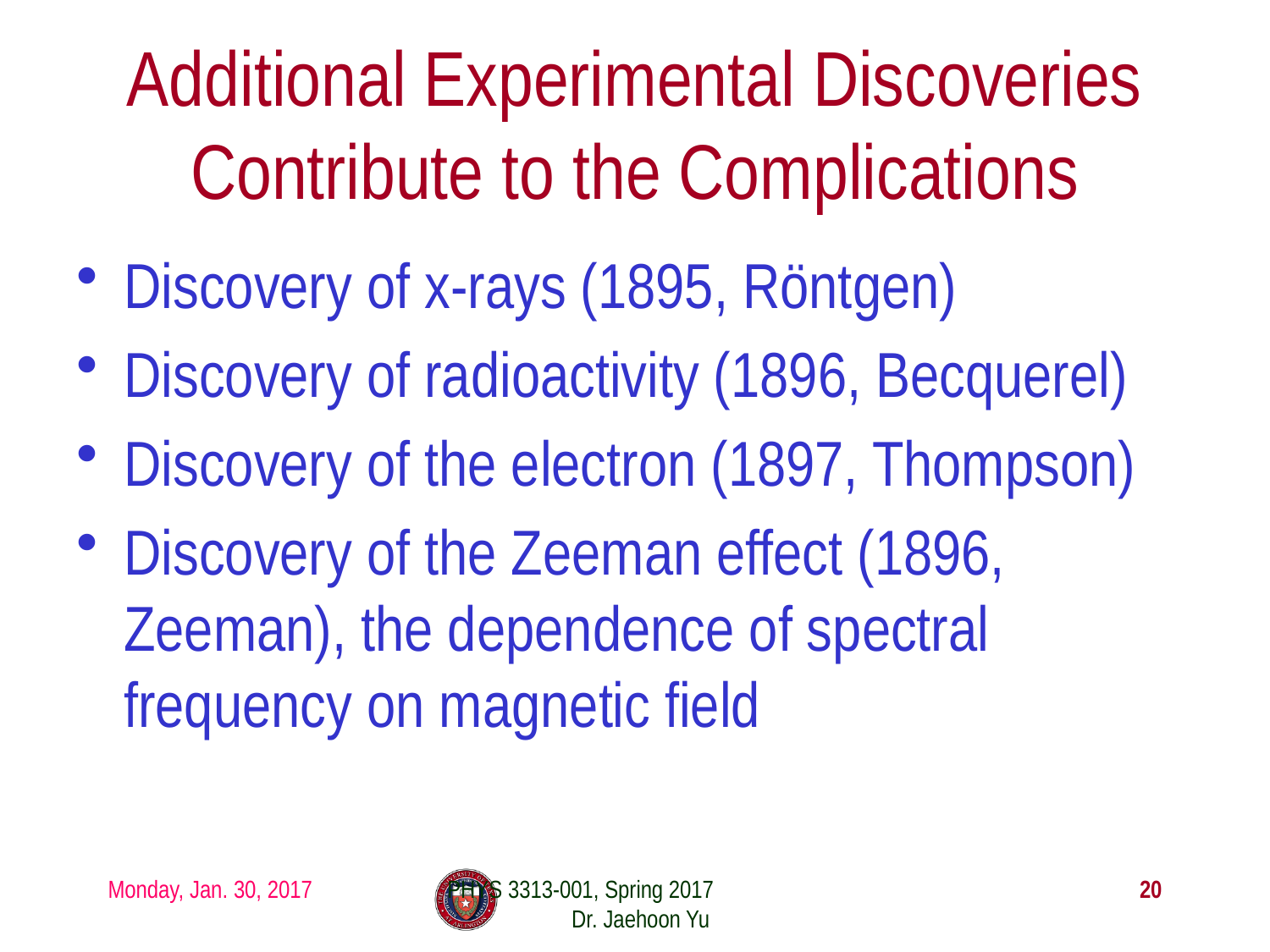

# Additional Experimental Discoveries Contribute to the Complications
Discovery of x-rays (1895, Röntgen)
Discovery of radioactivity (1896, Becquerel)
Discovery of the electron (1897, Thompson)
Discovery of the Zeeman effect (1896, Zeeman), the dependence of spectral frequency on magnetic field

Monday, Jan. 30, 2017
PHYS 3313-001, Spring 2017                      Dr. Jaehoon Yu
20